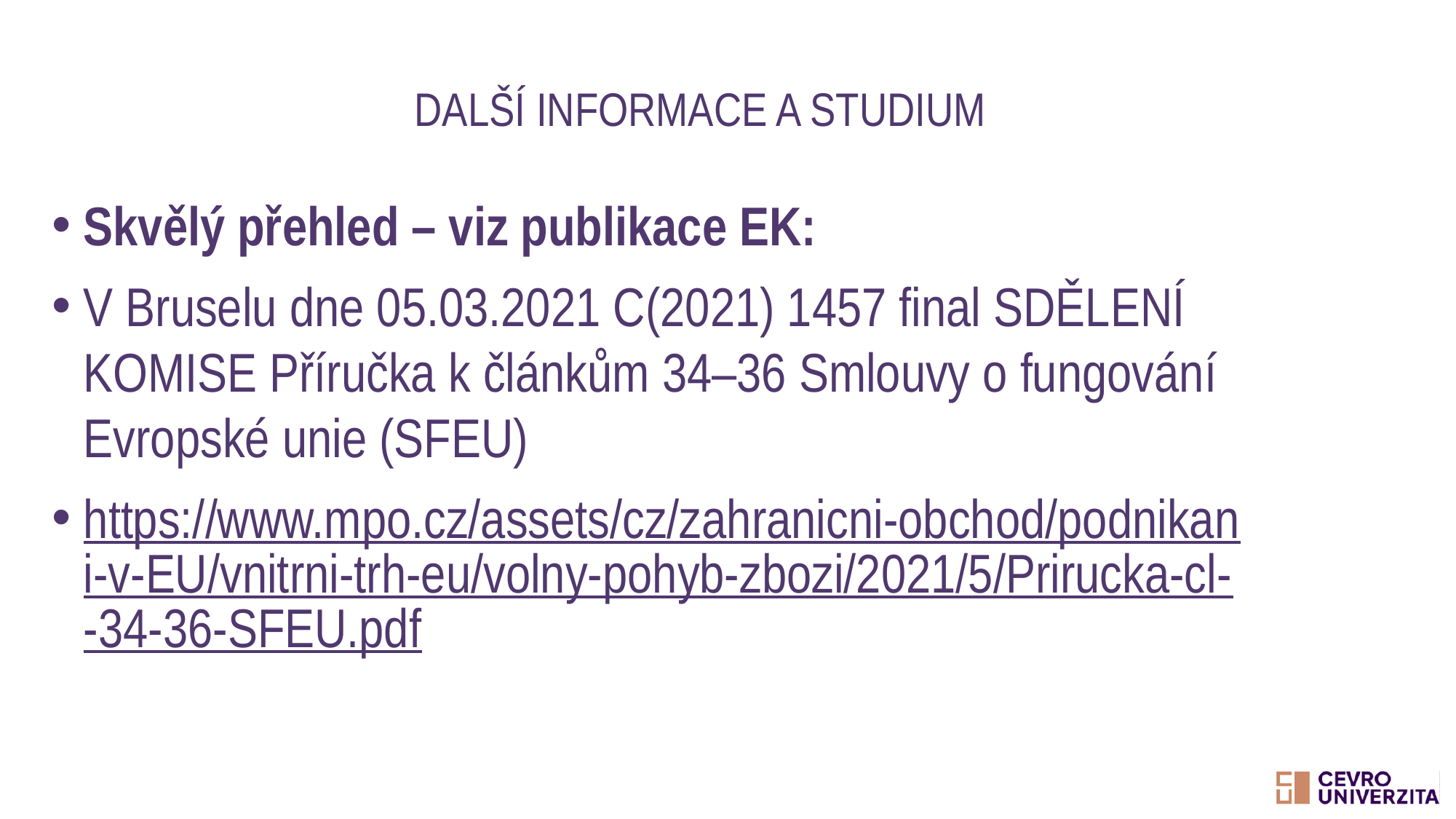

# Další informace a studium
Skvělý přehled – viz publikace EK:
V Bruselu dne 05.03.2021 C(2021) 1457 final SDĚLENÍ KOMISE Příručka k článkům 34–36 Smlouvy o fungování Evropské unie (SFEU)
https://www.mpo.cz/assets/cz/zahranicni-obchod/podnikani-v-EU/vnitrni-trh-eu/volny-pohyb-zbozi/2021/5/Prirucka-cl--34-36-SFEU.pdf